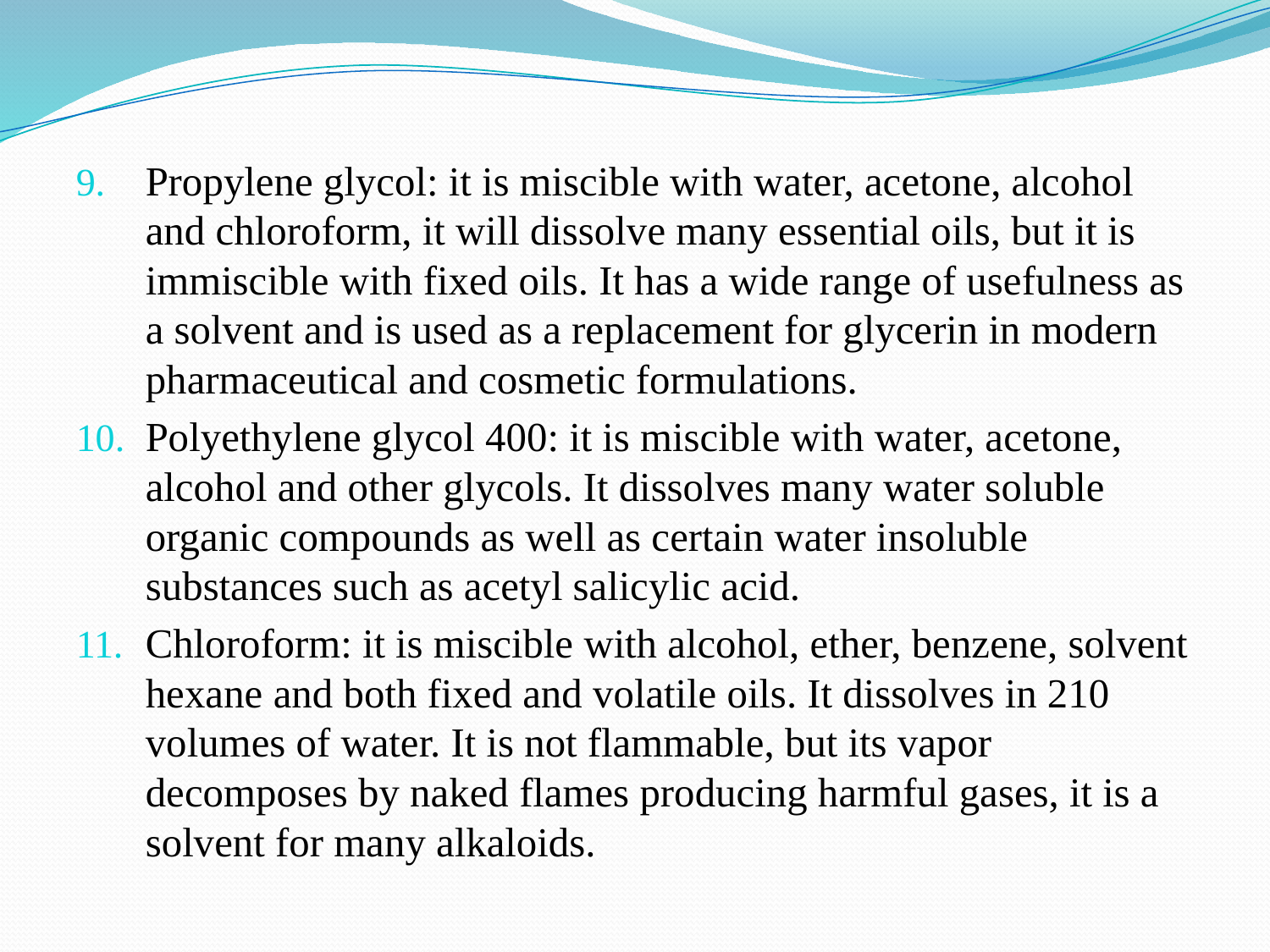

Propylene glycol: it is miscible with water, acetone, alcohol and chloroform, it will dissolve many essential oils, but it is immiscible with fixed oils. It has a wide range of usefulness as a solvent and is used as a replacement for glycerin in modern pharmaceutical and cosmetic formulations.
Polyethylene glycol 400: it is miscible with water, acetone, alcohol and other glycols. It dissolves many water soluble organic compounds as well as certain water insoluble substances such as acetyl salicylic acid.
Chloroform: it is miscible with alcohol, ether, benzene, solvent hexane and both fixed and volatile oils. It dissolves in 210 volumes of water. It is not flammable, but its vapor decomposes by naked flames producing harmful gases, it is a solvent for many alkaloids.